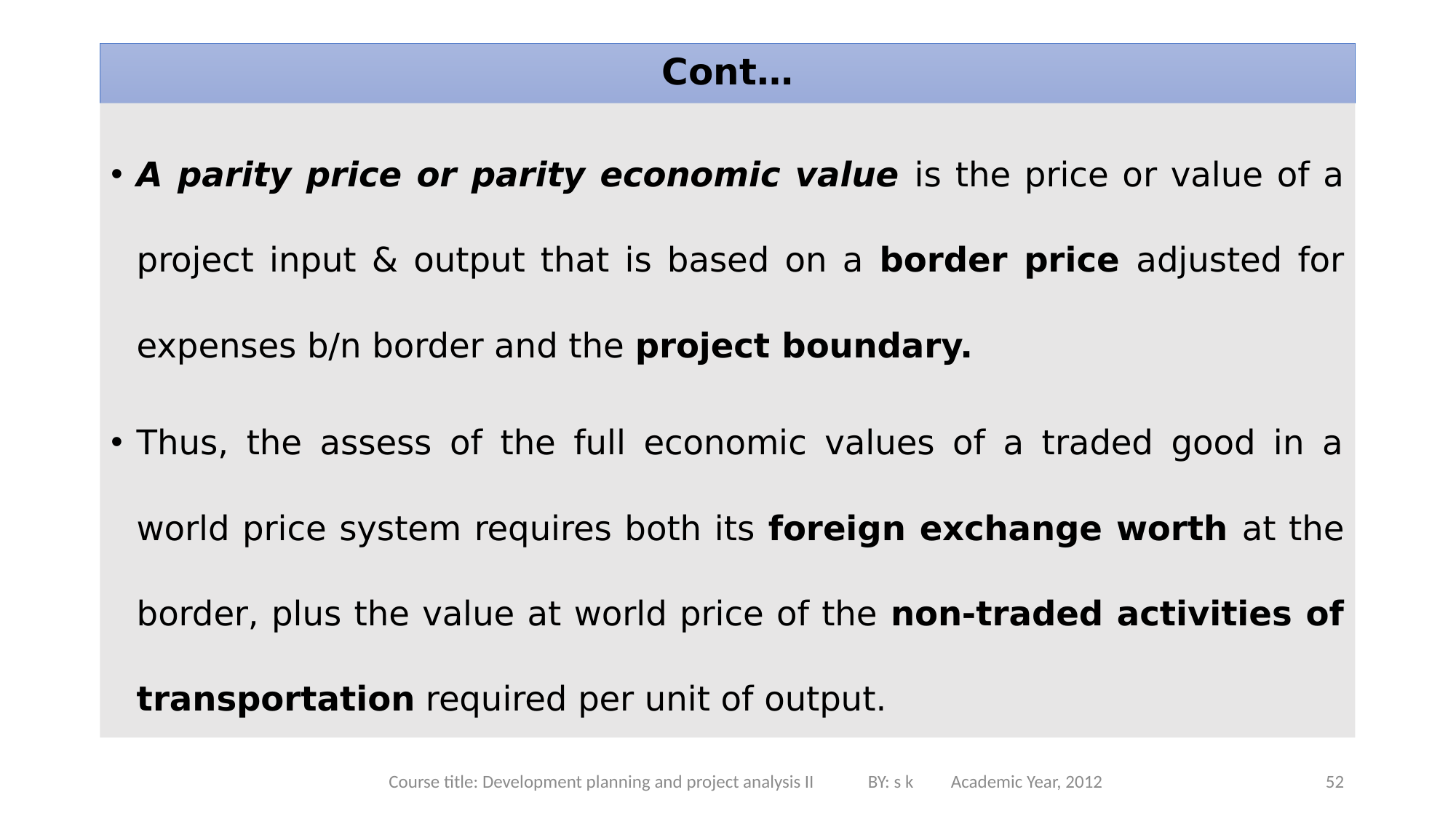

# Cont…
A parity price or parity economic value is the price or value of a project input & output that is based on a border price adjusted for expenses b/n border and the project boundary.
Thus, the assess of the full economic values of a traded good in a world price system requires both its foreign exchange worth at the border, plus the value at world price of the non-traded activities of transportation required per unit of output.

Course title: Development planning and project analysis II             BY: s k         Academic Year, 2012
52